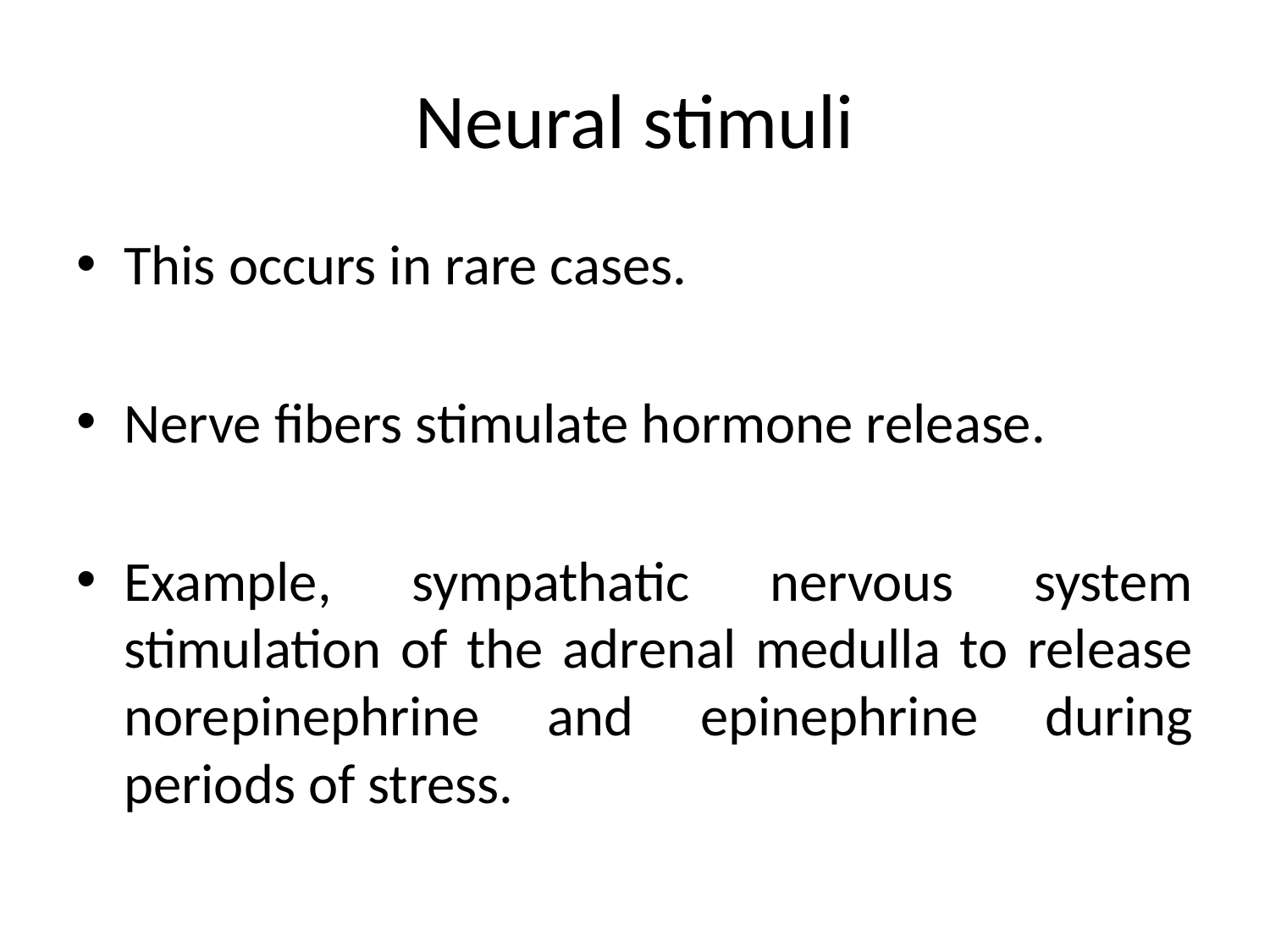

# Neural stimuli
This occurs in rare cases.

Nerve fibers stimulate hormone release.

Example, sympathatic nervous system stimulation of the adrenal medulla to release norepinephrine and epinephrine during periods of stress.